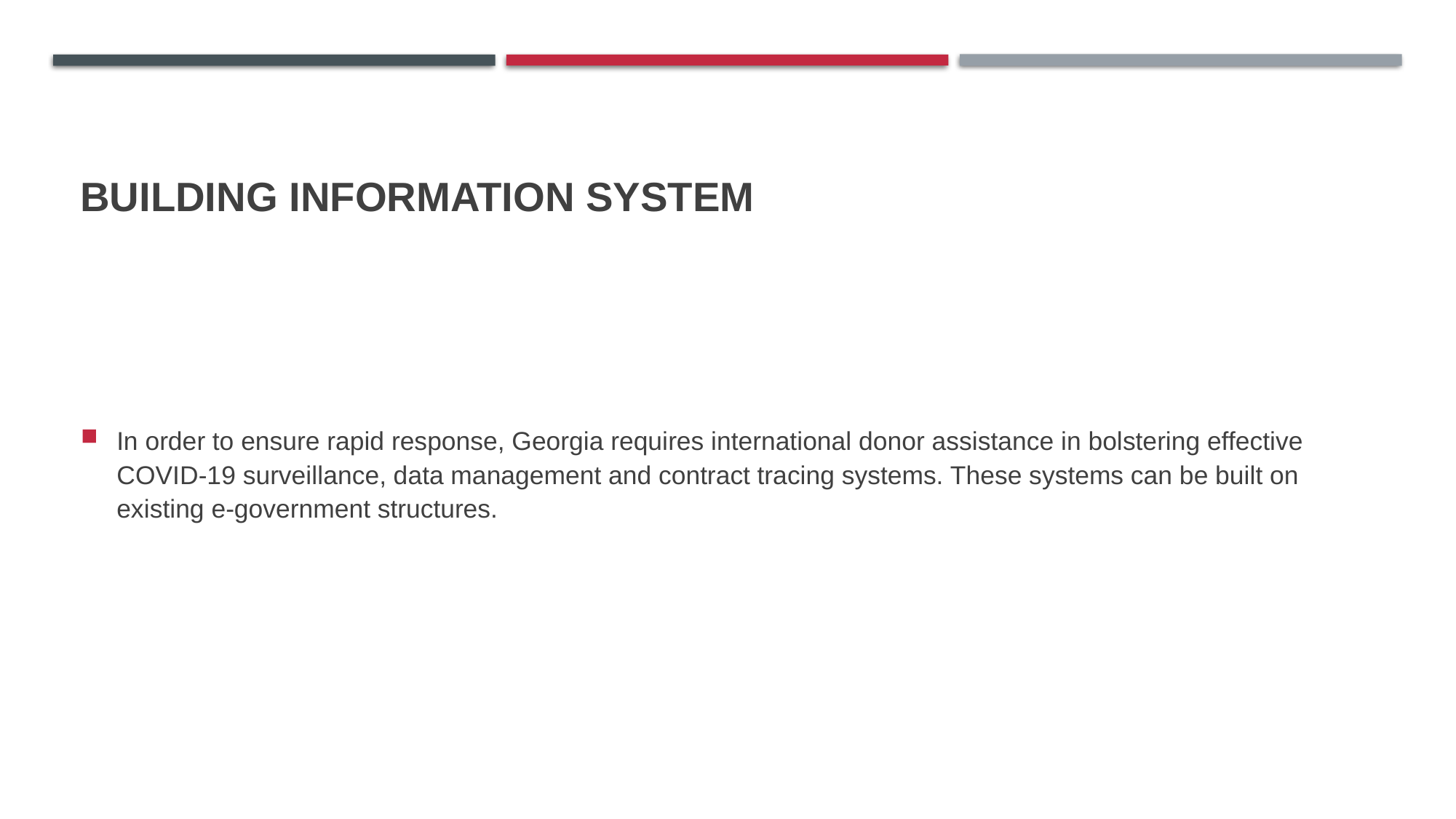

# Building information system
In order to ensure rapid response, Georgia requires international donor assistance in bolstering effective COVID-19 surveillance, data management and contract tracing systems. These systems can be built on existing e-government structures.